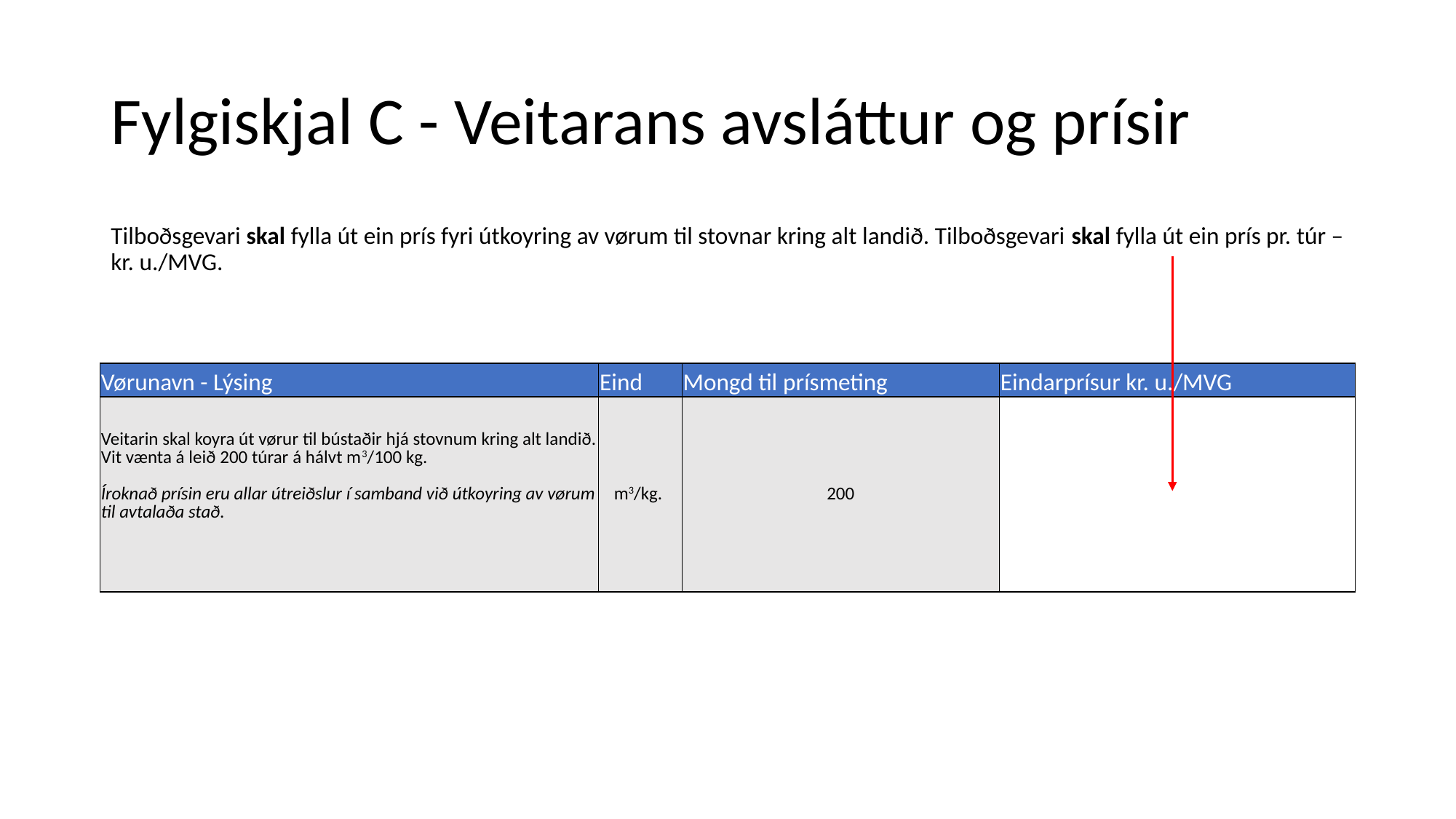

# Fylgiskjal C - Veitarans avsláttur og prísir
Tilboðsgevari skal fylla út ein prís fyri útkoyring av vørum til stovnar kring alt landið. Tilboðsgevari skal fylla út ein prís pr. túr – kr. u./MVG.

| Vørunavn - Lýsing | Eind | Mongd til prísmeting | Eindarprísur kr. u./MVG |
| --- | --- | --- | --- |
| Veitarin skal koyra út vørur til bústaðir hjá stovnum kring alt landið. Vit vænta á leið 200 túrar á hálvt m3/100 kg. Íroknað prísin eru allar útreiðslur í samband við útkoyring av vørum til avtalaða stað. | m3/kg. | 200 |  |